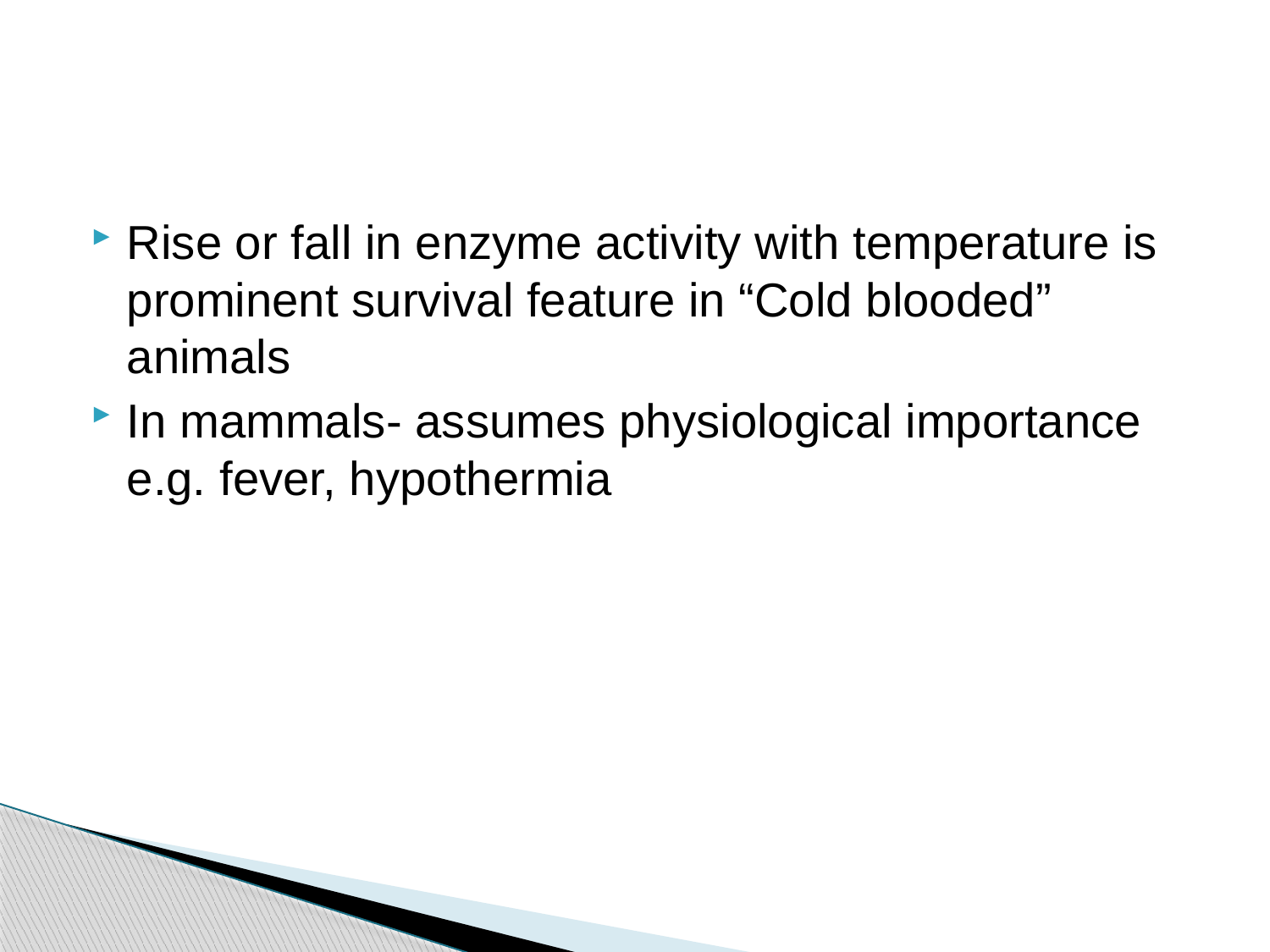

#
Rise or fall in enzyme activity with temperature is prominent survival feature in “Cold blooded” animals
In mammals- assumes physiological importance e.g. fever, hypothermia